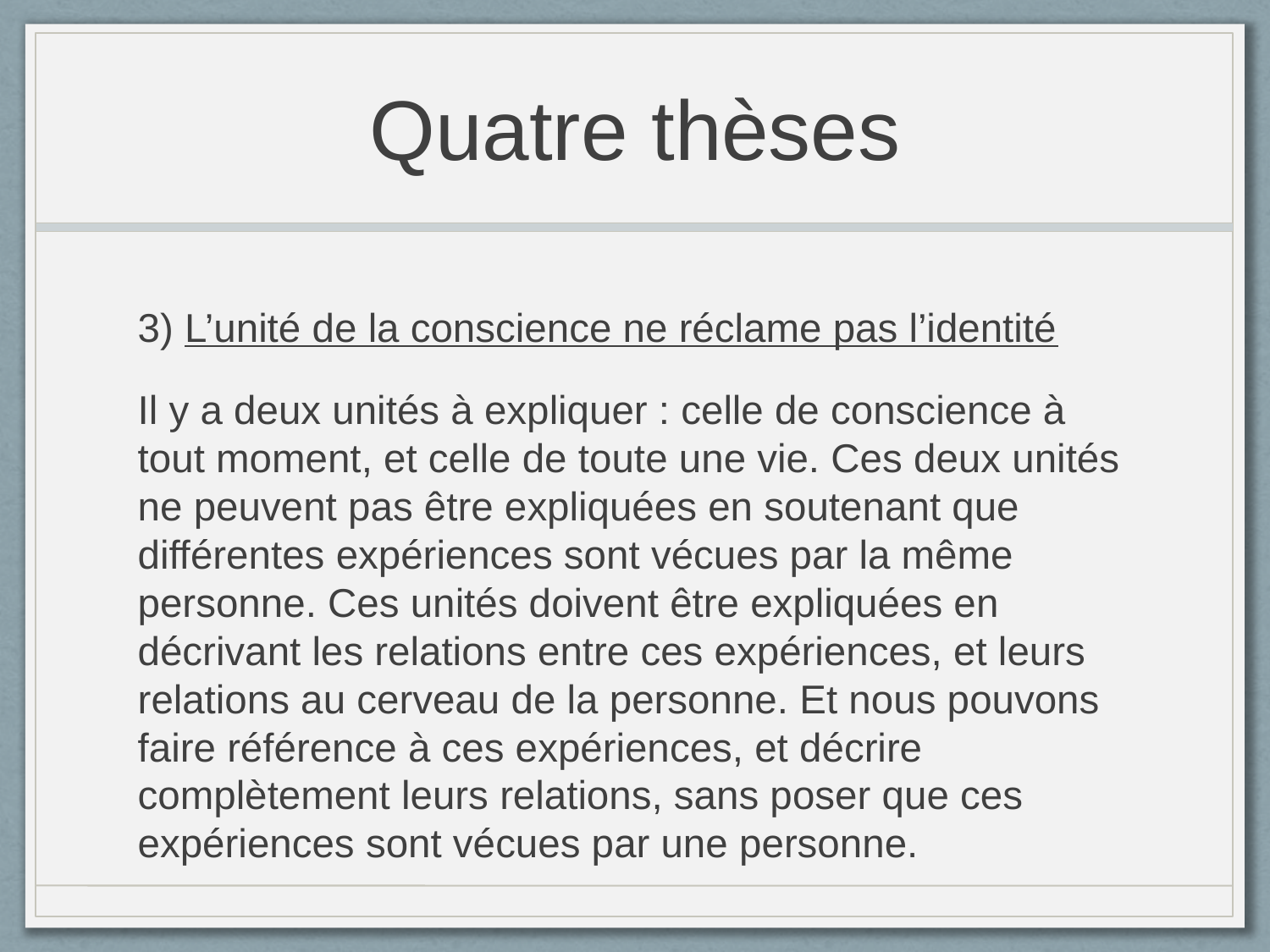

# Quatre thèses
3) L’unité de la conscience ne réclame pas l’identité
Il y a deux unités à expliquer : celle de conscience à tout moment, et celle de toute une vie. Ces deux unités ne peuvent pas être expliquées en soutenant que différentes expériences sont vécues par la même personne. Ces unités doivent être expliquées en décrivant les relations entre ces expériences, et leurs relations au cerveau de la personne. Et nous pouvons faire référence à ces expériences, et décrire complètement leurs relations, sans poser que ces expériences sont vécues par une personne.